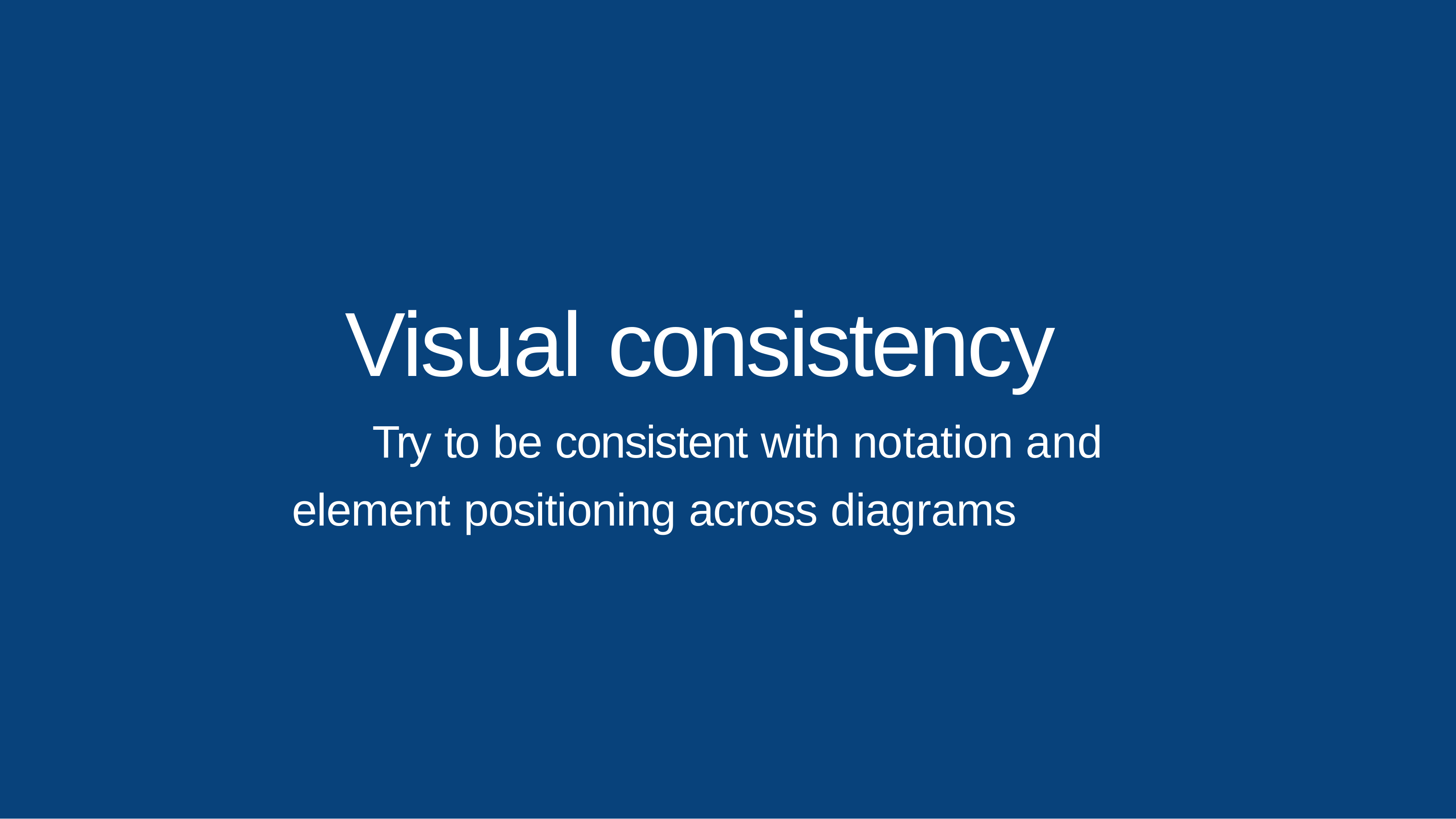

# Visual consistency
Try to be consistent with notation and element positioning across diagrams